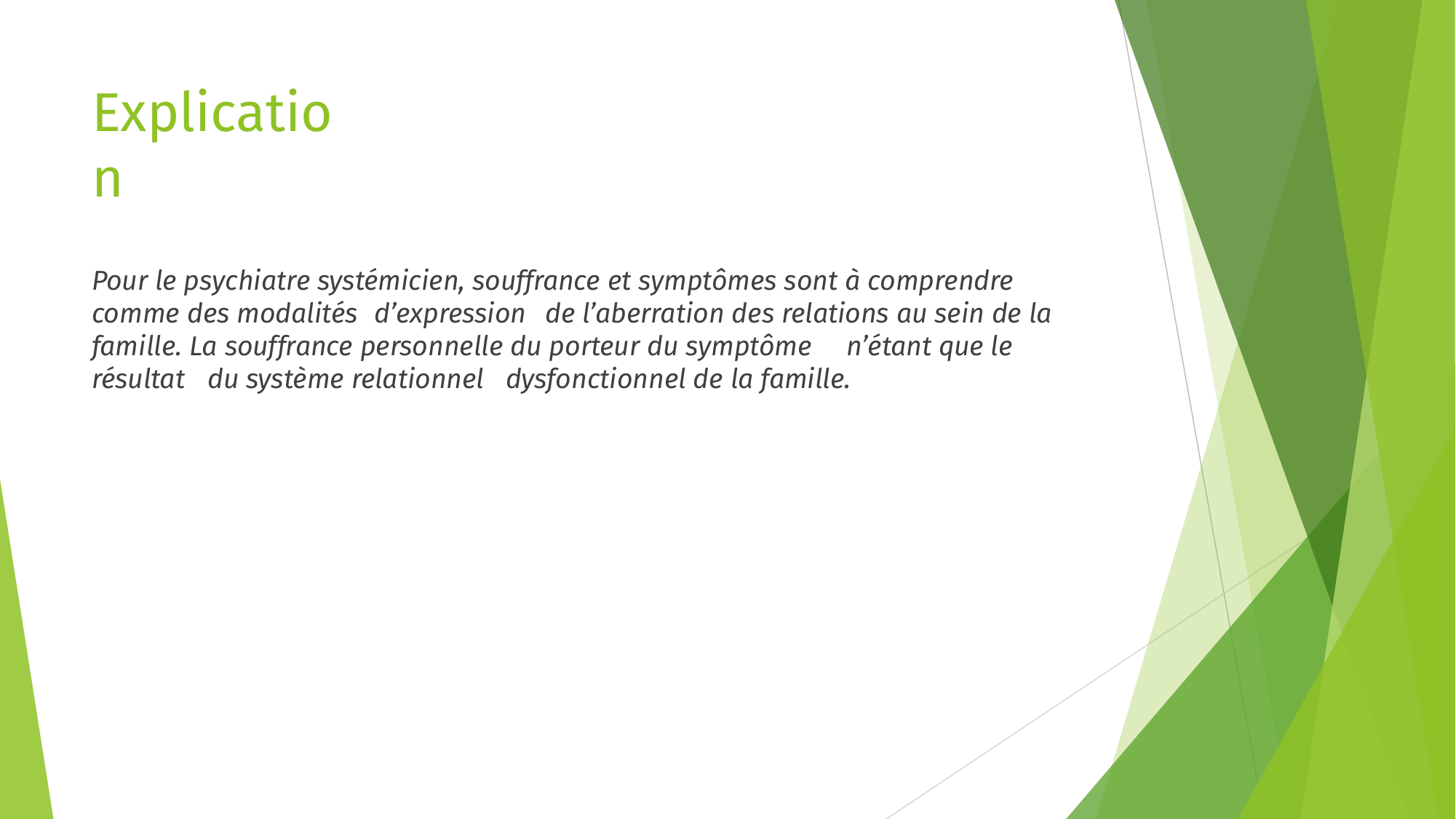

# Explication
Pour le psychiatre systémicien, souffrance et symptômes sont à comprendre
comme des modalités	d’expression	de l’aberration des relations au sein de la  famille. La souffrance personnelle du porteur du symptôme	n’étant que le  résultat	du système relationnel	dysfonctionnel de la famille.